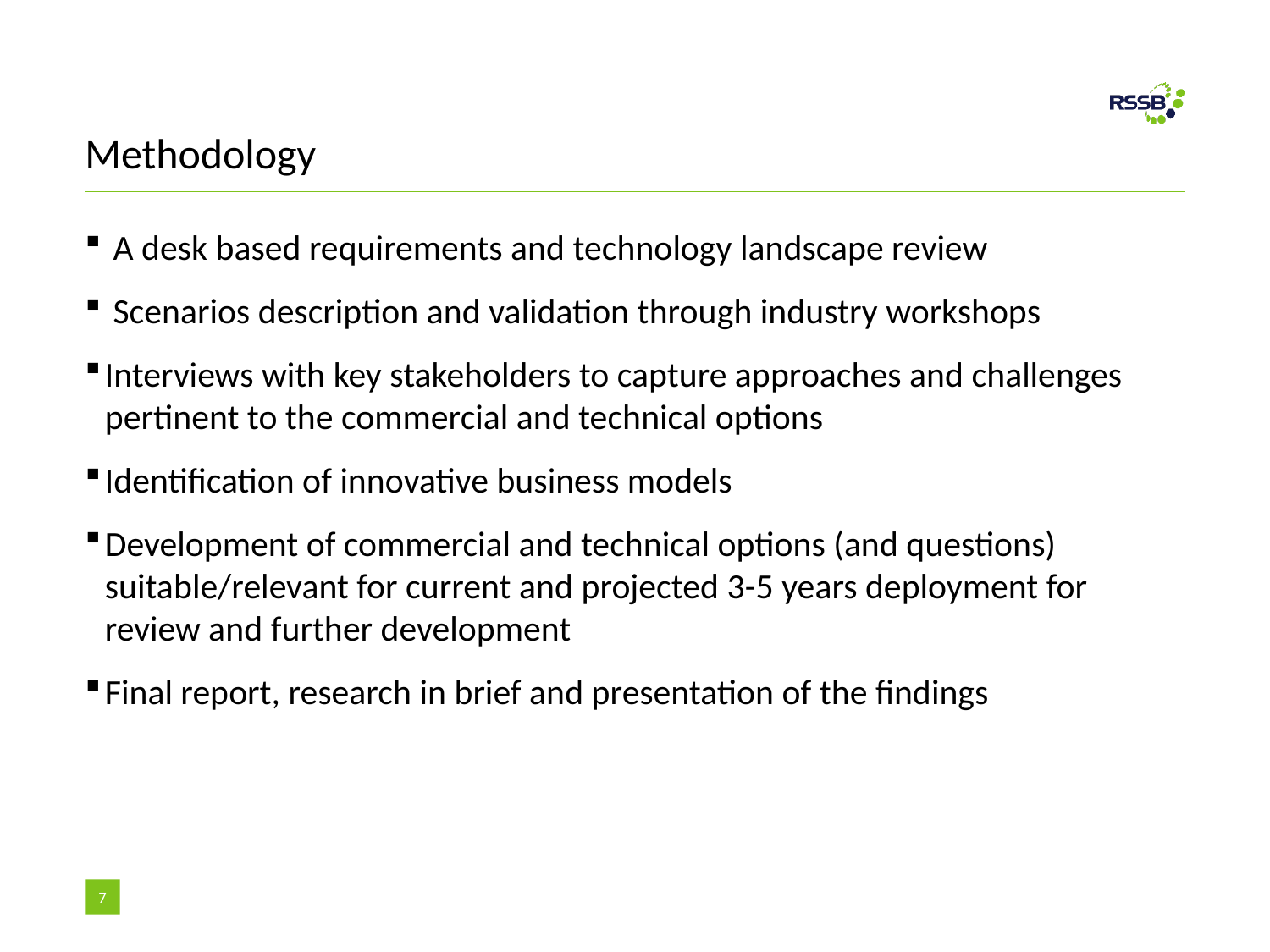

# Methodology
 A desk based requirements and technology landscape review
 Scenarios description and validation through industry workshops
Interviews with key stakeholders to capture approaches and challenges pertinent to the commercial and technical options
Identification of innovative business models
Development of commercial and technical options (and questions) suitable/relevant for current and projected 3-5 years deployment for review and further development
Final report, research in brief and presentation of the findings
7